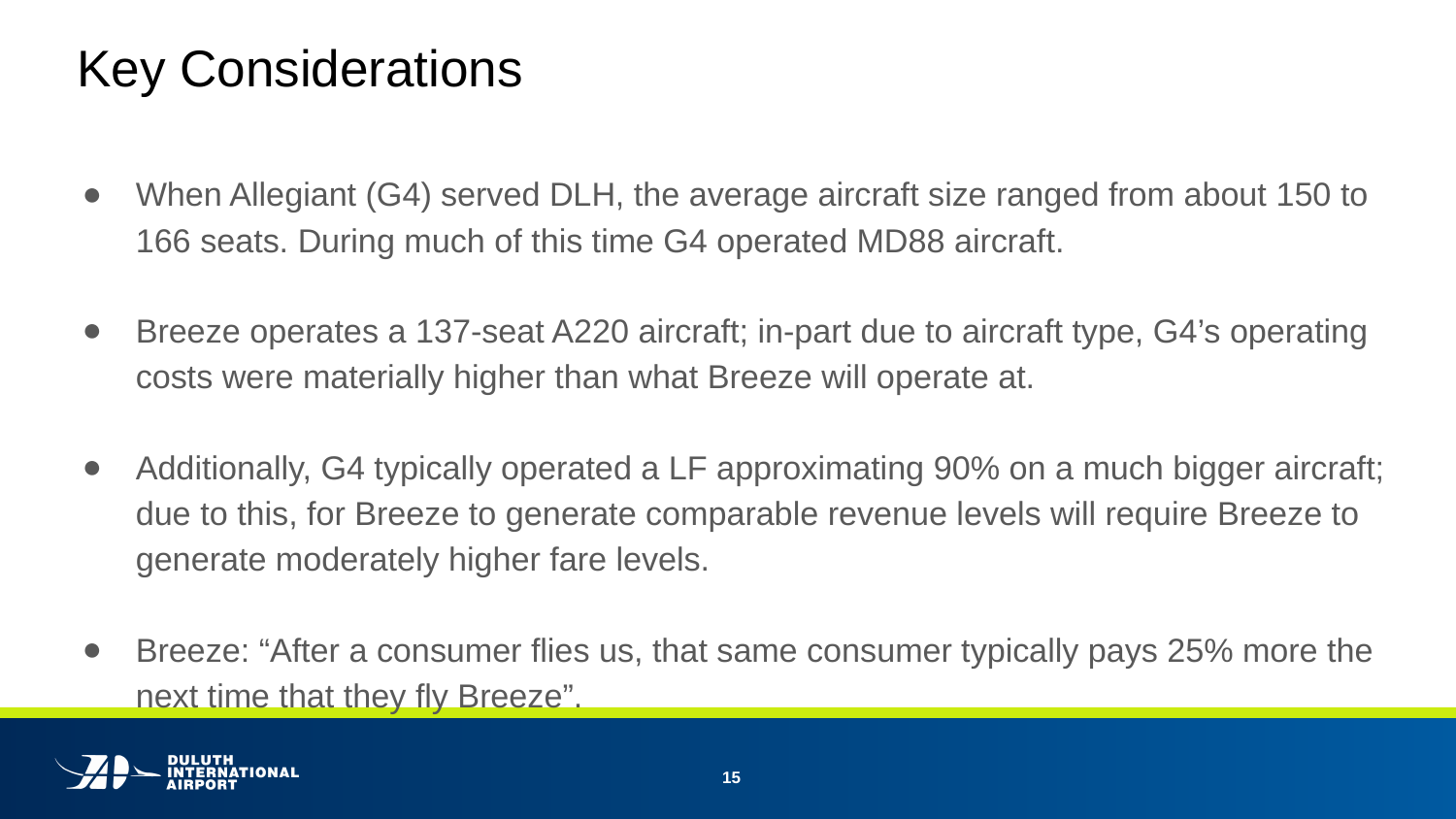

# Key Considerations
When Allegiant (G4) served DLH, the average aircraft size ranged from about 150 to 166 seats. During much of this time G4 operated MD88 aircraft.

Breeze operates a 137-seat A220 aircraft; in-part due to aircraft type, G4’s operating costs were materially higher than what Breeze will operate at.

Additionally, G4 typically operated a LF approximating 90% on a much bigger aircraft; due to this, for Breeze to generate comparable revenue levels will require Breeze to generate moderately higher fare levels.

Breeze: “After a consumer flies us, that same consumer typically pays 25% more the next time that they fly Breeze”.
15